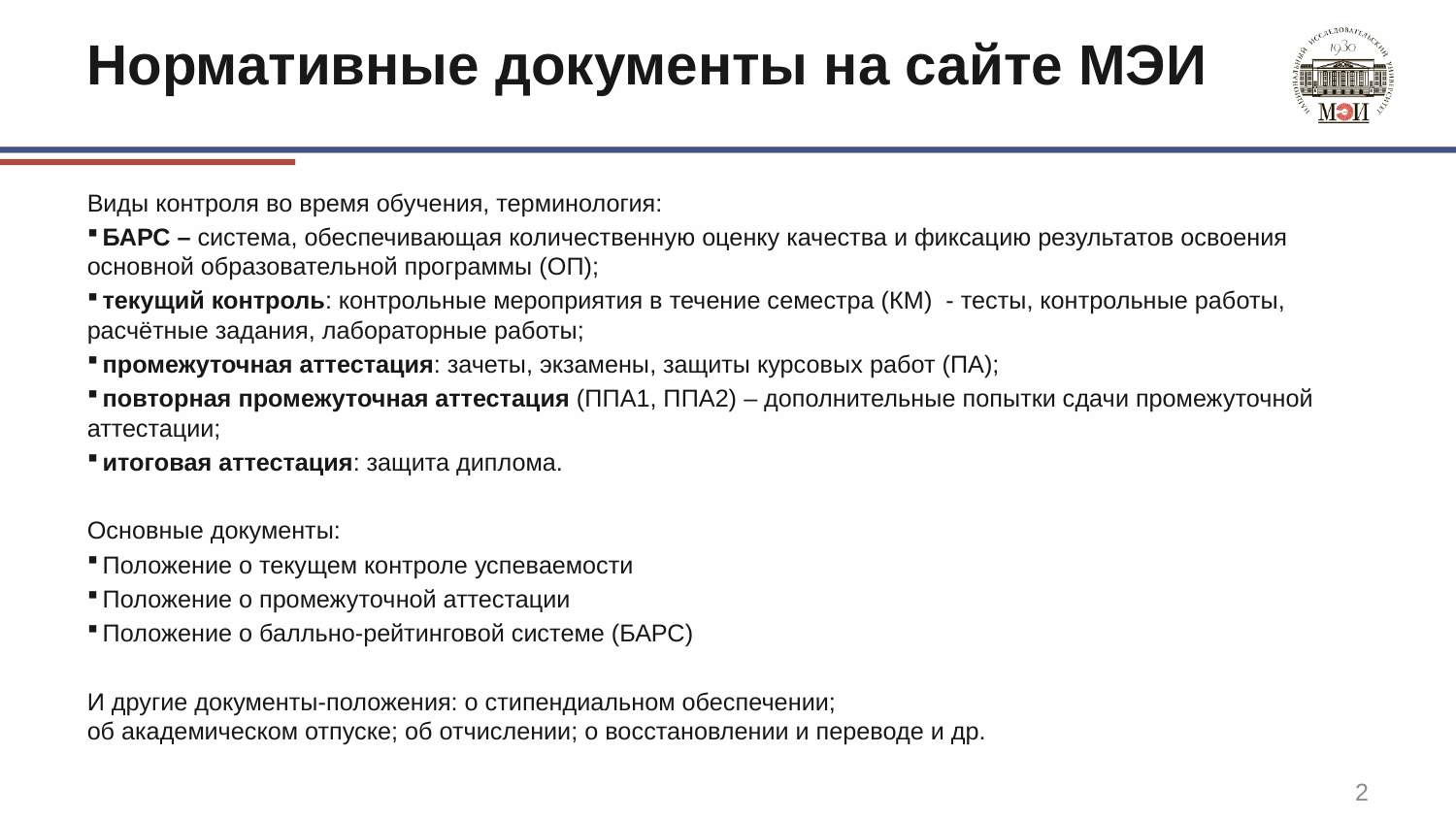

# Нормативные документы на сайте МЭИ
Виды контроля во время обучения, терминология:
 БАРС – система, обеспечивающая количественную оценку качества и фиксацию результатов освоения основной образовательной программы (ОП);
 текущий контроль: контрольные мероприятия в течение семестра (КМ)  - тесты, контрольные работы, расчётные задания, лабораторные работы;
 промежуточная аттестация: зачеты, экзамены, защиты курсовых работ (ПА);
 повторная промежуточная аттестация (ППА1, ППА2) – дополнительные попытки сдачи промежуточной аттестации;
 итоговая аттестация: защита диплома.

Основные документы:
 Положение о текущем контроле успеваемости
 Положение о промежуточной аттестации
 Положение о балльно-рейтинговой системе (БАРС)

И другие документы-положения: о стипендиальном обеспечении;
об академическом отпуске; об отчислении; о восстановлении и переводе и др.

2